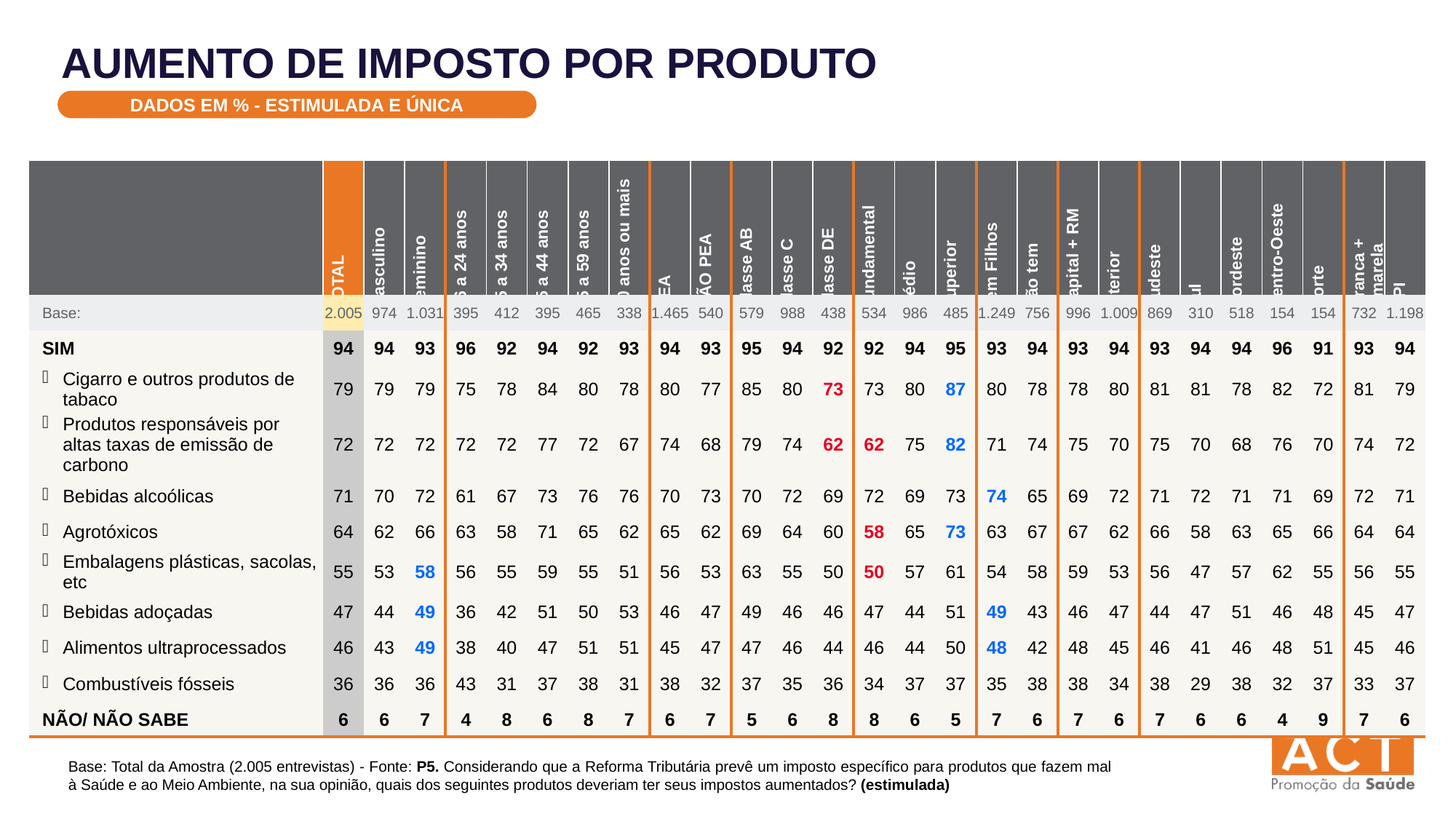

AUMENTO DE IMPOSTO POR PRODUTO
DADOS EM % - ESTIMULADA E ÚNICA
|  | TOTAL | Masculino | Feminino | 16 a 24 anos | 25 a 34 anos | 35 a 44 anos | 45 a 59 anos | 60 anos ou mais | PEA | NÃO PEA | Classe AB | Classe C | Classe DE | Fundamental | Médio | Superior | Tem Filhos | Não tem | Capital + RM | Interior | Sudeste | Sul | Nordeste | Centro-Oeste | Norte | Branca + Amarela | PPI |
| --- | --- | --- | --- | --- | --- | --- | --- | --- | --- | --- | --- | --- | --- | --- | --- | --- | --- | --- | --- | --- | --- | --- | --- | --- | --- | --- | --- |
| Base: | 2.005 | 974 | 1.031 | 395 | 412 | 395 | 465 | 338 | 1.465 | 540 | 579 | 988 | 438 | 534 | 986 | 485 | 1.249 | 756 | 996 | 1.009 | 869 | 310 | 518 | 154 | 154 | 732 | 1.198 |
| --- | --- | --- | --- | --- | --- | --- | --- | --- | --- | --- | --- | --- | --- | --- | --- | --- | --- | --- | --- | --- | --- | --- | --- | --- | --- | --- | --- |
| SIM | 94 | 94 | 93 | 96 | 92 | 94 | 92 | 93 | 94 | 93 | 95 | 94 | 92 | 92 | 94 | 95 | 93 | 94 | 93 | 94 | 93 | 94 | 94 | 96 | 91 | 93 | 94 |
| Cigarro e outros produtos de tabaco | 79 | 79 | 79 | 75 | 78 | 84 | 80 | 78 | 80 | 77 | 85 | 80 | 73 | 73 | 80 | 87 | 80 | 78 | 78 | 80 | 81 | 81 | 78 | 82 | 72 | 81 | 79 |
| Produtos responsáveis por altas taxas de emissão de carbono | 72 | 72 | 72 | 72 | 72 | 77 | 72 | 67 | 74 | 68 | 79 | 74 | 62 | 62 | 75 | 82 | 71 | 74 | 75 | 70 | 75 | 70 | 68 | 76 | 70 | 74 | 72 |
| Bebidas alcoólicas | 71 | 70 | 72 | 61 | 67 | 73 | 76 | 76 | 70 | 73 | 70 | 72 | 69 | 72 | 69 | 73 | 74 | 65 | 69 | 72 | 71 | 72 | 71 | 71 | 69 | 72 | 71 |
| Agrotóxicos | 64 | 62 | 66 | 63 | 58 | 71 | 65 | 62 | 65 | 62 | 69 | 64 | 60 | 58 | 65 | 73 | 63 | 67 | 67 | 62 | 66 | 58 | 63 | 65 | 66 | 64 | 64 |
| Embalagens plásticas, sacolas, etc | 55 | 53 | 58 | 56 | 55 | 59 | 55 | 51 | 56 | 53 | 63 | 55 | 50 | 50 | 57 | 61 | 54 | 58 | 59 | 53 | 56 | 47 | 57 | 62 | 55 | 56 | 55 |
| Bebidas adoçadas | 47 | 44 | 49 | 36 | 42 | 51 | 50 | 53 | 46 | 47 | 49 | 46 | 46 | 47 | 44 | 51 | 49 | 43 | 46 | 47 | 44 | 47 | 51 | 46 | 48 | 45 | 47 |
| Alimentos ultraprocessados | 46 | 43 | 49 | 38 | 40 | 47 | 51 | 51 | 45 | 47 | 47 | 46 | 44 | 46 | 44 | 50 | 48 | 42 | 48 | 45 | 46 | 41 | 46 | 48 | 51 | 45 | 46 |
| Combustíveis fósseis | 36 | 36 | 36 | 43 | 31 | 37 | 38 | 31 | 38 | 32 | 37 | 35 | 36 | 34 | 37 | 37 | 35 | 38 | 38 | 34 | 38 | 29 | 38 | 32 | 37 | 33 | 37 |
| NÃO/ NÃO SABE | 6 | 6 | 7 | 4 | 8 | 6 | 8 | 7 | 6 | 7 | 5 | 6 | 8 | 8 | 6 | 5 | 7 | 6 | 7 | 6 | 7 | 6 | 6 | 4 | 9 | 7 | 6 |
Base: Total da Amostra (2.005 entrevistas) - Fonte: P5. Considerando que a Reforma Tributária prevê um imposto específico para produtos que fazem mal à Saúde e ao Meio Ambiente, na sua opinião, quais dos seguintes produtos deveriam ter seus impostos aumentados? (estimulada)